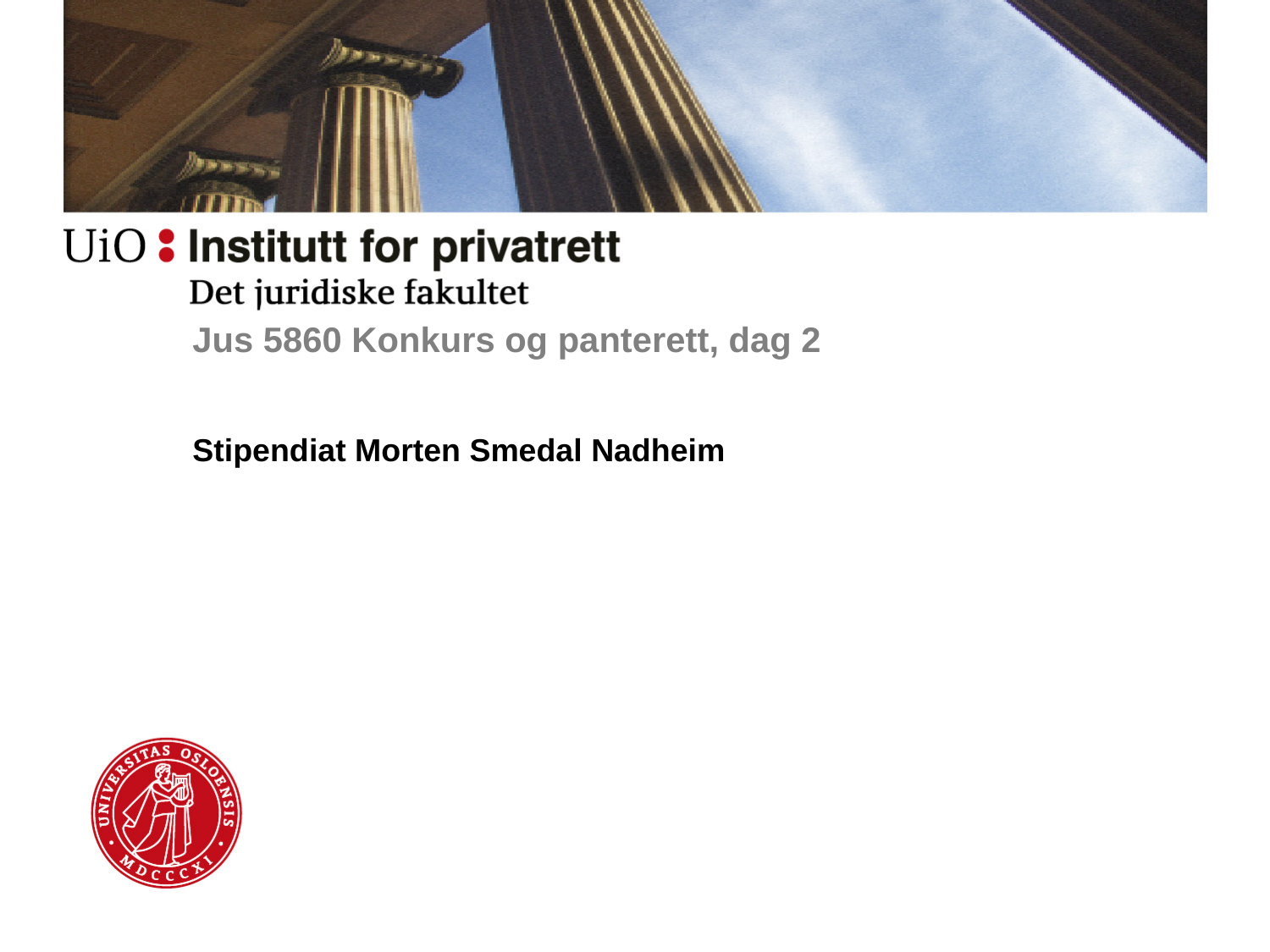

# Jus 5860 Konkurs og panterett, dag 2
Stipendiat Morten Smedal Nadheim